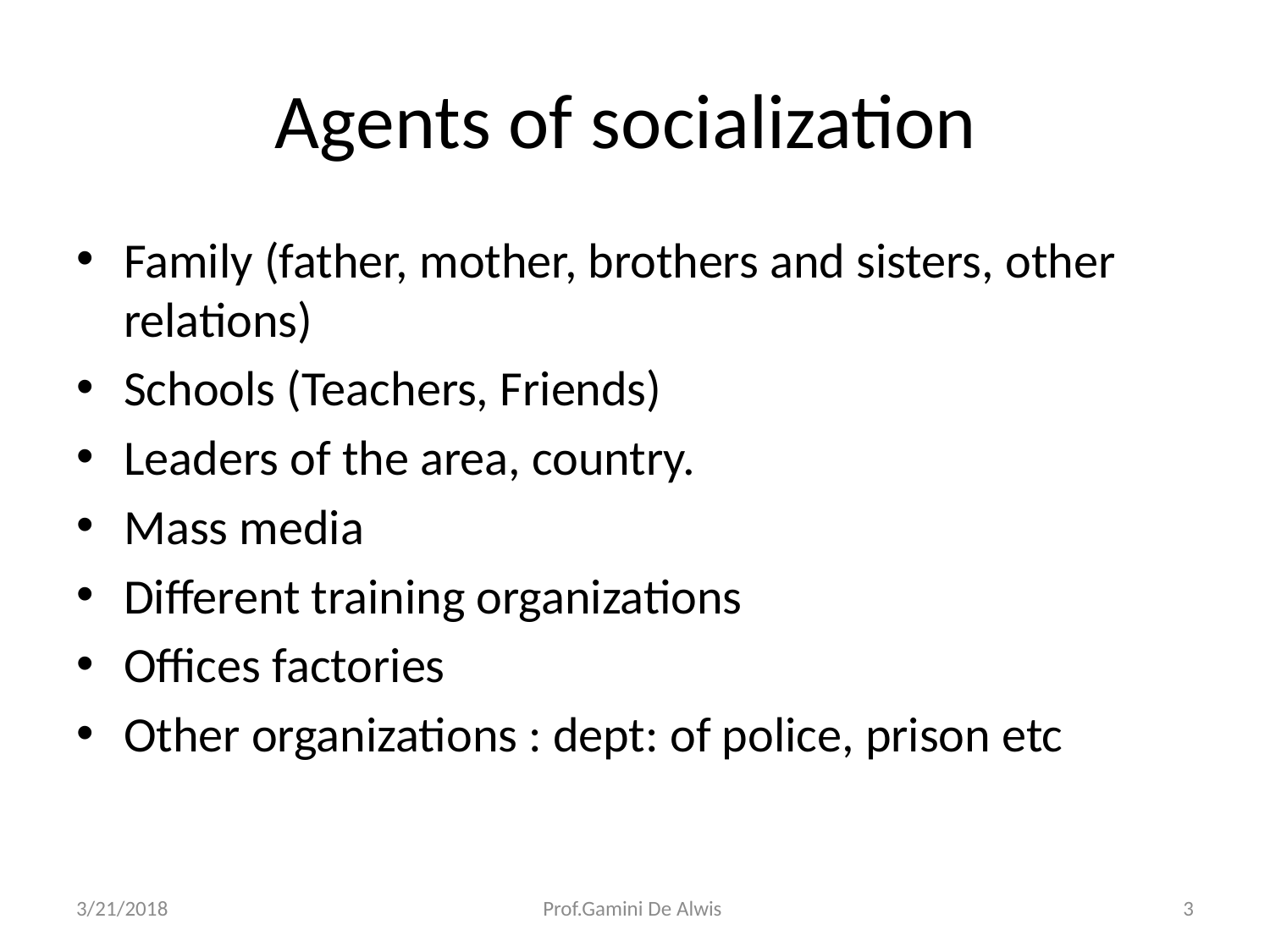

# Agents of socialization
Family (father, mother, brothers and sisters, other relations)
Schools (Teachers, Friends)
Leaders of the area, country.
Mass media
Different training organizations
Offices factories
Other organizations : dept: of police, prison etc

3/21/2018
Prof.Gamini De Alwis
3